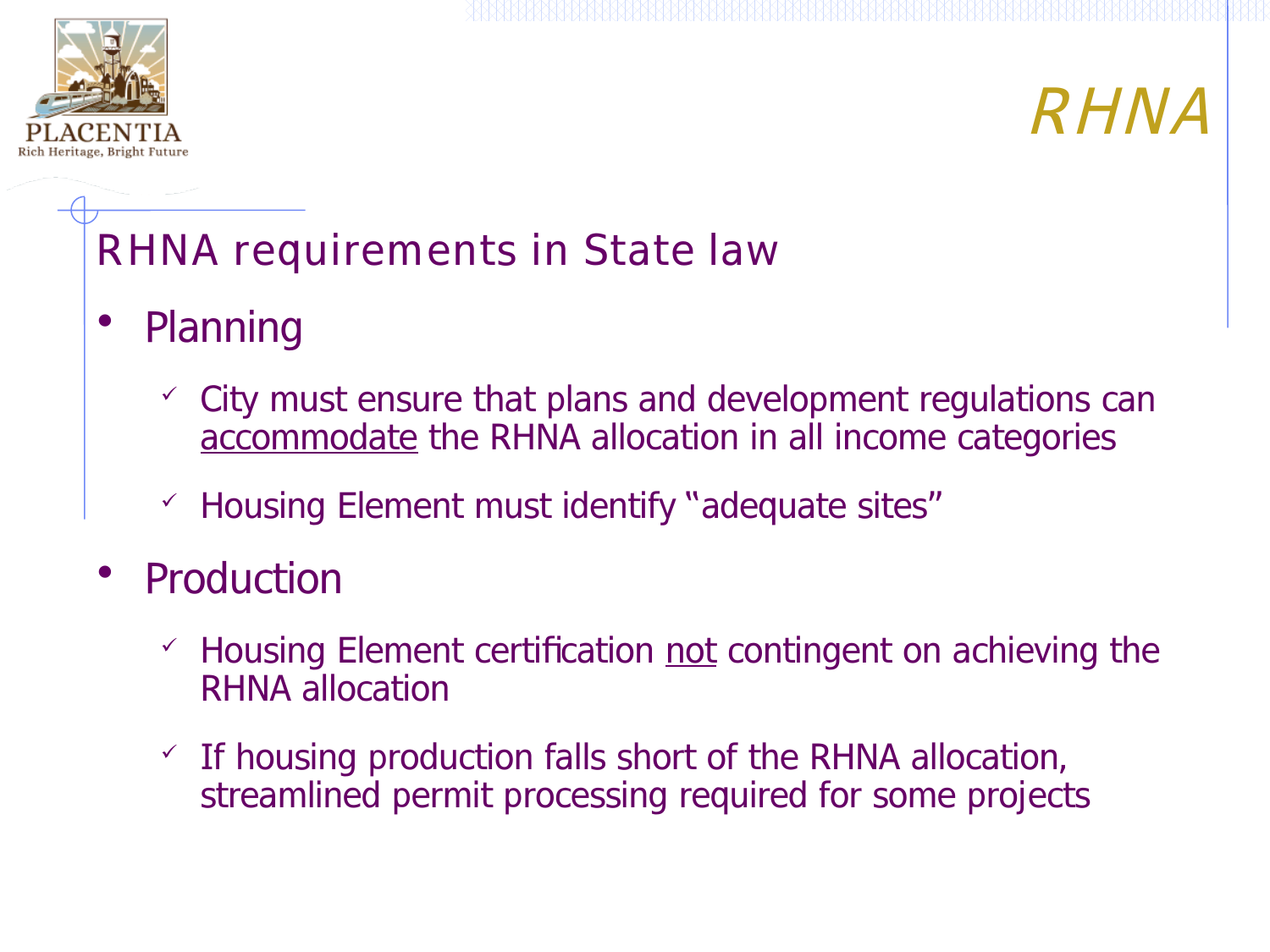

RHNA
RHNA requirements in State law
Planning
City must ensure that plans and development regulations can  accommodate the RHNA allocation in all income categories
Housing Element must identify “adequate sites”
Production
Housing Element certification not contingent on achieving the RHNA allocation
If housing production falls short of the RHNA allocation, streamlined permit processing required for some projects